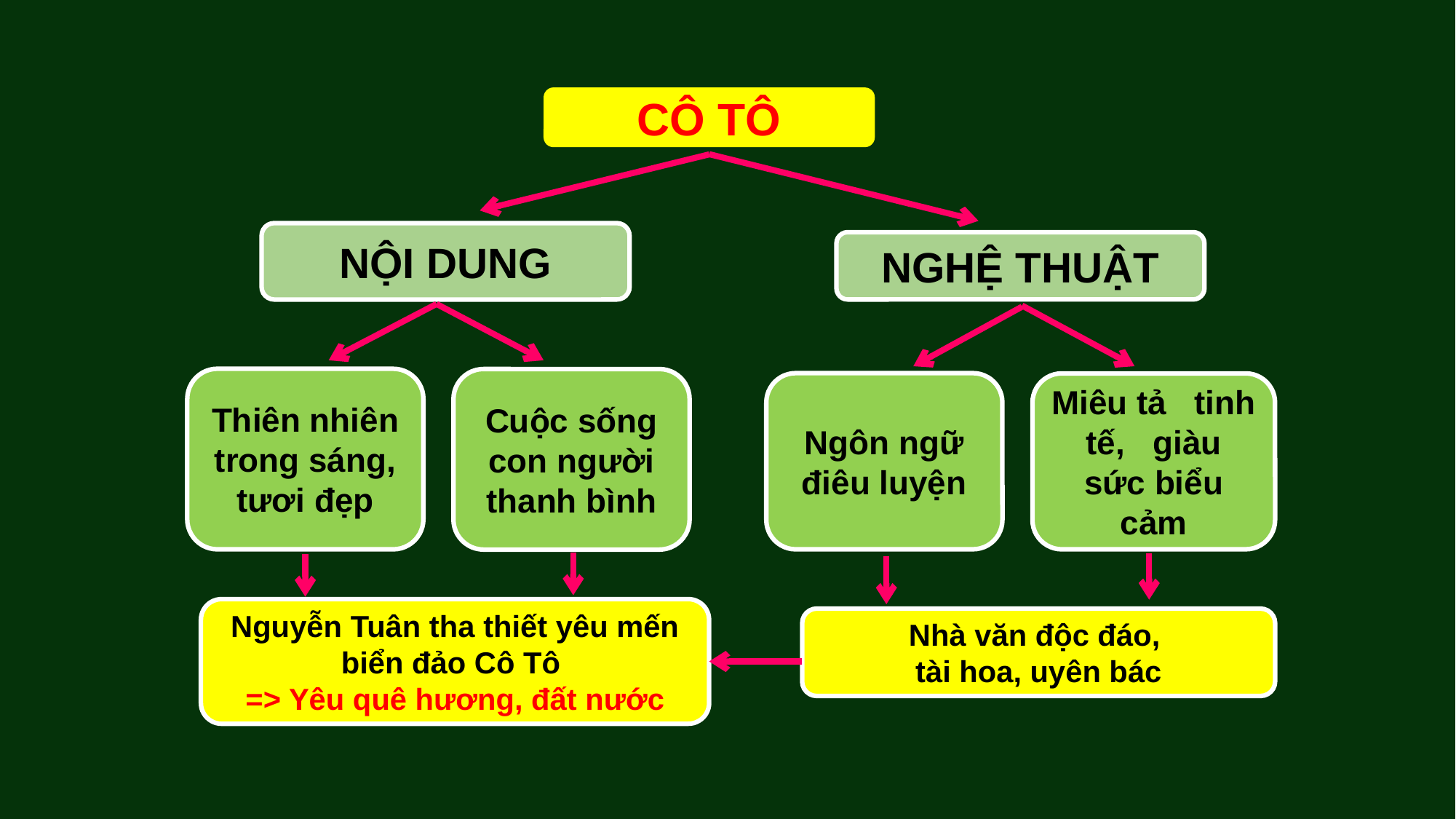

CÔ TÔ
NỘI DUNG
NGHỆ THUẬT
Thiên nhiên trong sáng, tươi đẹp
Cuộc sống con người thanh bình
Ngôn ngữ điêu luyện
Miêu tả   tinh tế,   giàu sức biểu cảm
Nguyễn Tuân tha thiết yêu mến biển đảo Cô Tô
=> Yêu quê hương, đất nước
Nhà văn độc đáo,
tài hoa, uyên bác